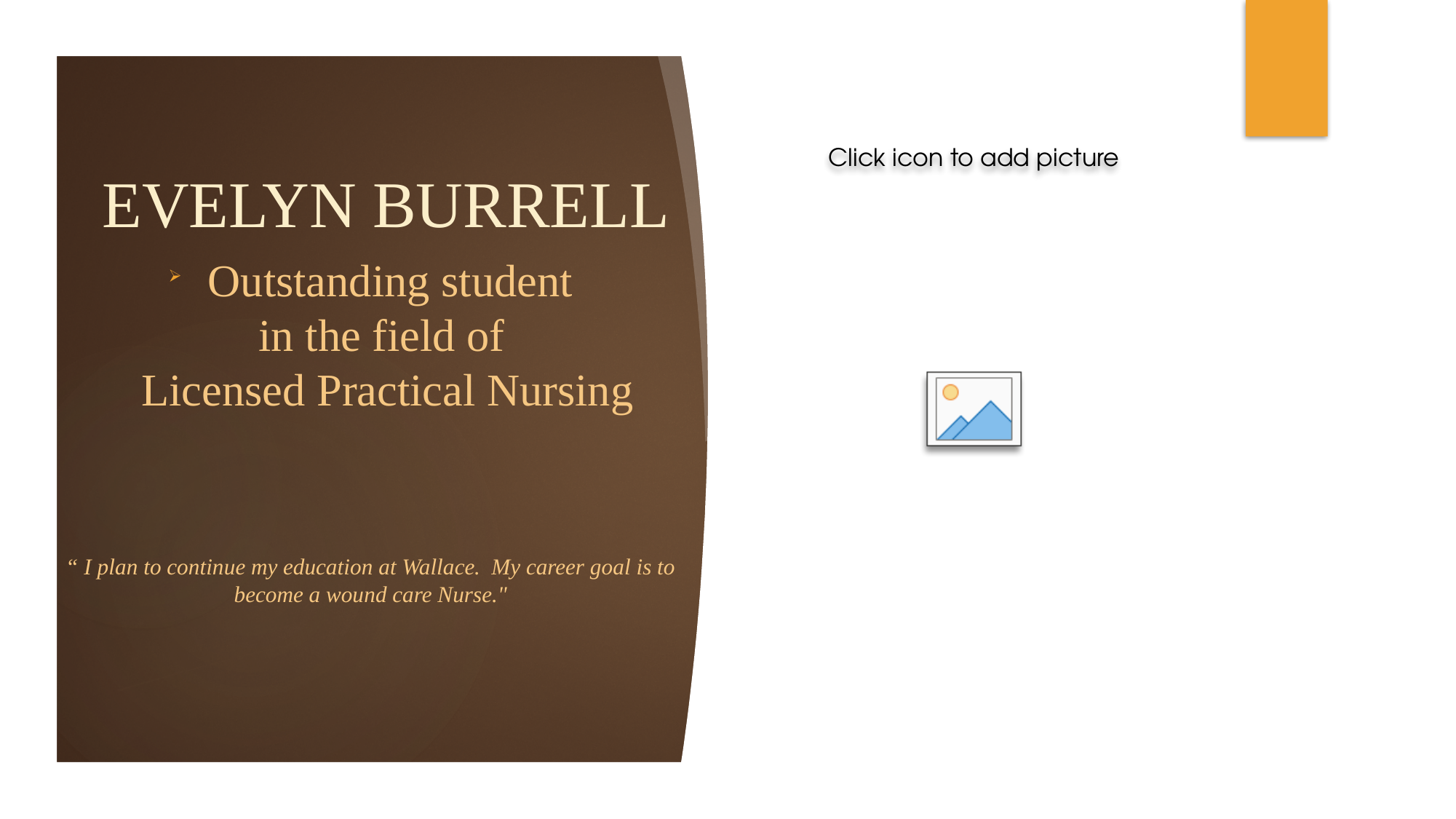

# EVELYN BURRELL

 Outstanding student
in the field of
Licensed Practical Nursing

“ I plan to continue my education at Wallace.  My career goal is to become a wound care Nurse."